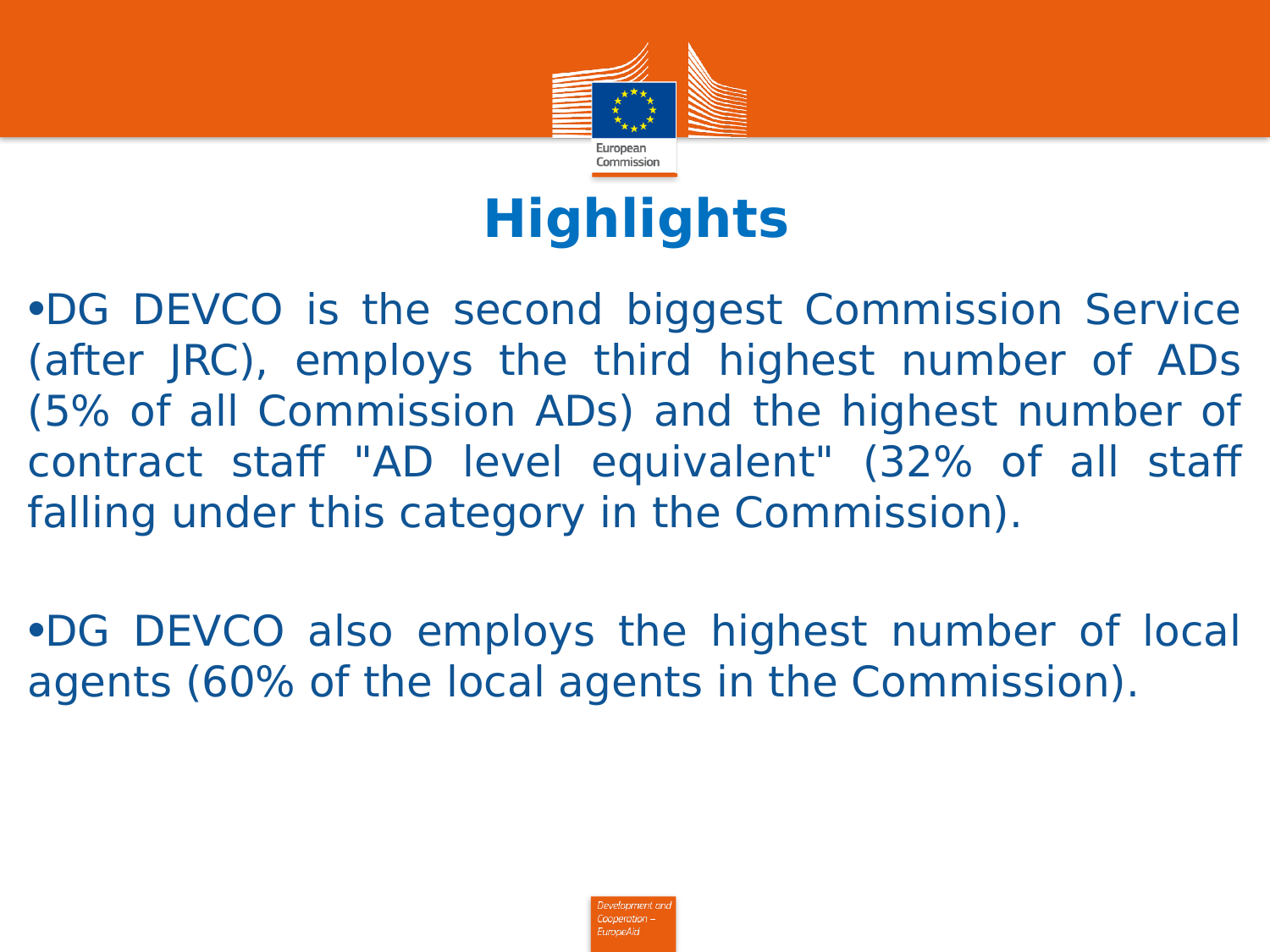

# Highlights
DG DEVCO is the second biggest Commission Service (after JRC), employs the third highest number of ADs (5% of all Commission ADs) and the highest number of contract staff "AD level equivalent" (32% of all staff falling under this category in the Commission).

DG DEVCO also employs the highest number of local agents (60% of the local agents in the Commission).